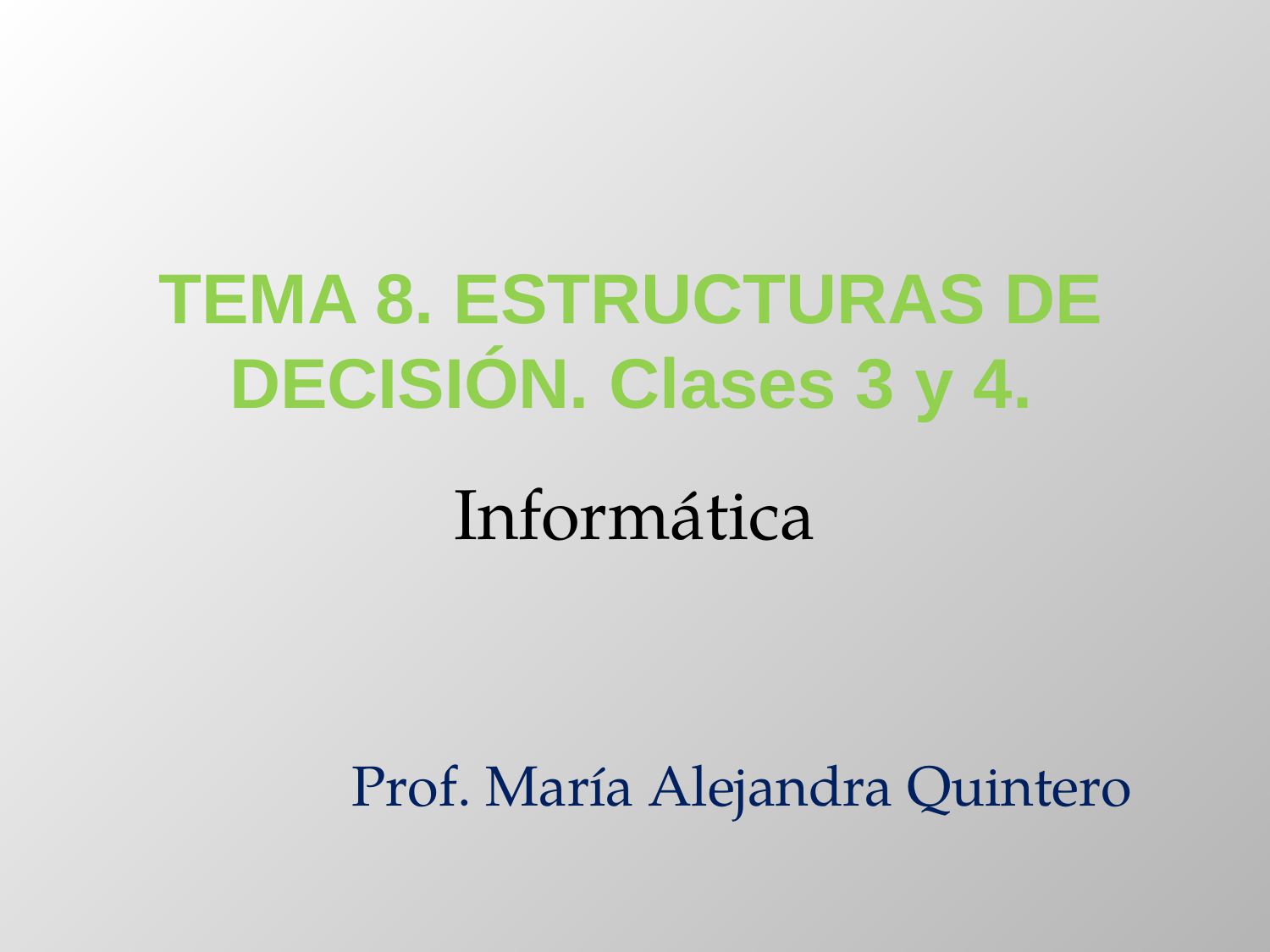

# Tema 8. Estructuras de decisión. Clases 3 y 4.
Informática
Prof. María Alejandra Quintero